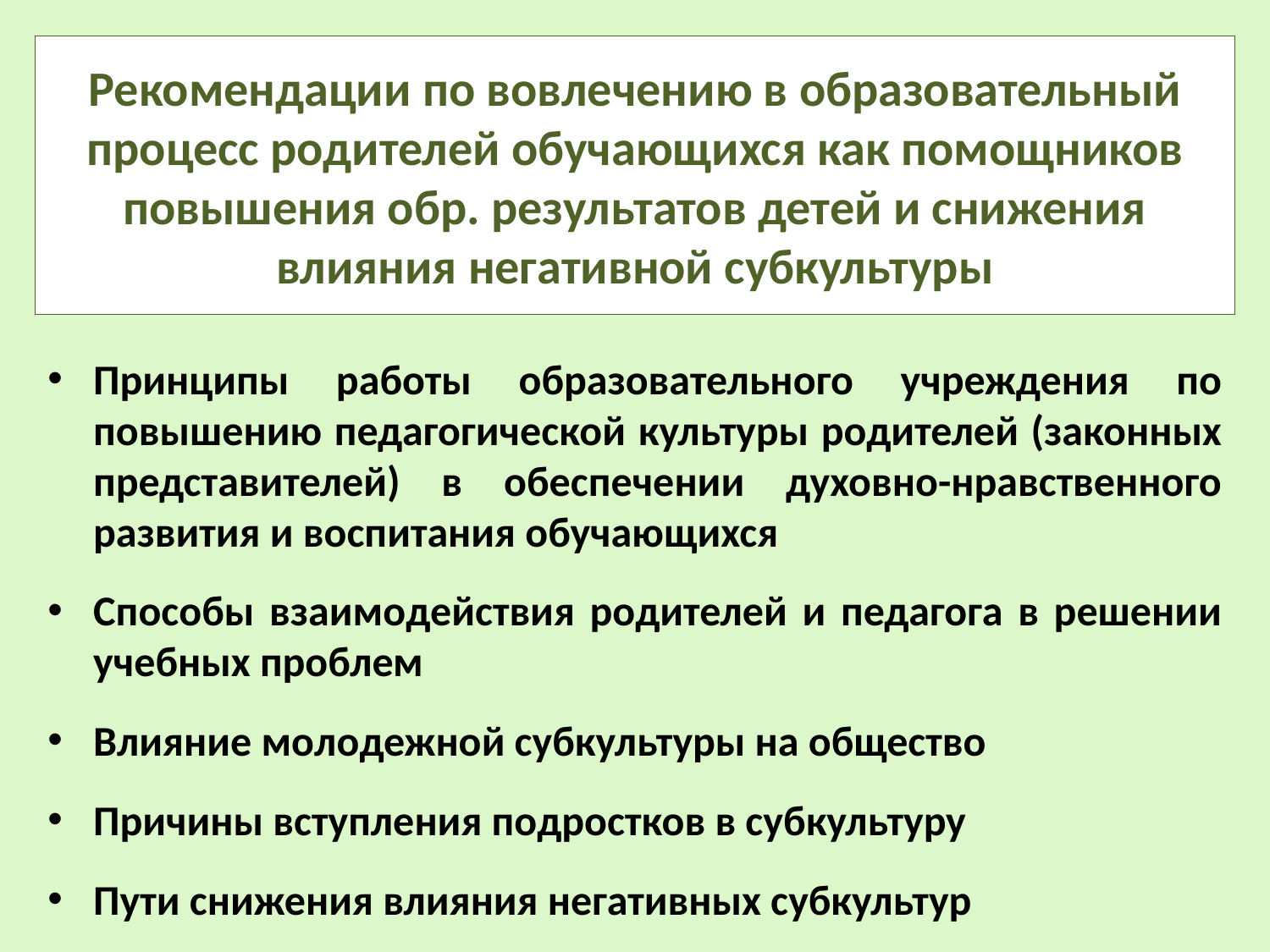

# Рекомендации по вовлечению в образовательный процесс родителей обучающихся как помощников повышения обр. результатов детей и снижения влияния негативной субкультуры
Принципы работы образовательного учреждения по повышению педагогической культуры родителей (законных представителей) в обеспечении духовно-нравственного развития и воспитания обучающихся
Способы взаимодействия родителей и педагога в решении учебных проблем
Влияние молодежной субкультуры на общество
Причины вступления подростков в субкультуру
Пути снижения влияния негативных субкультур